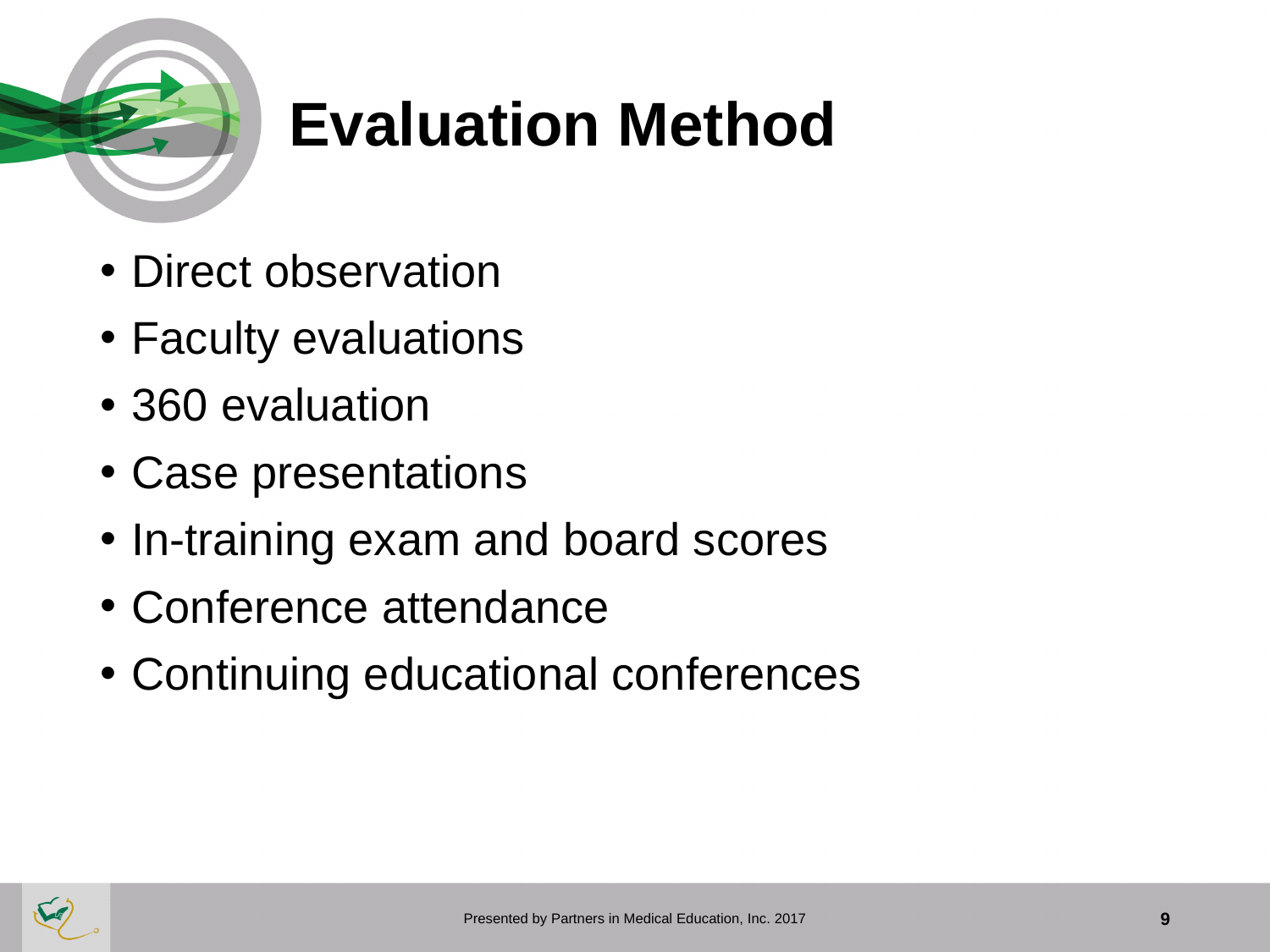

# Evaluation Method
Direct observation
Faculty evaluations
360 evaluation
Case presentations
In-training exam and board scores
Conference attendance
Continuing educational conferences

Presented by Partners in Medical Education, Inc. 2017
9